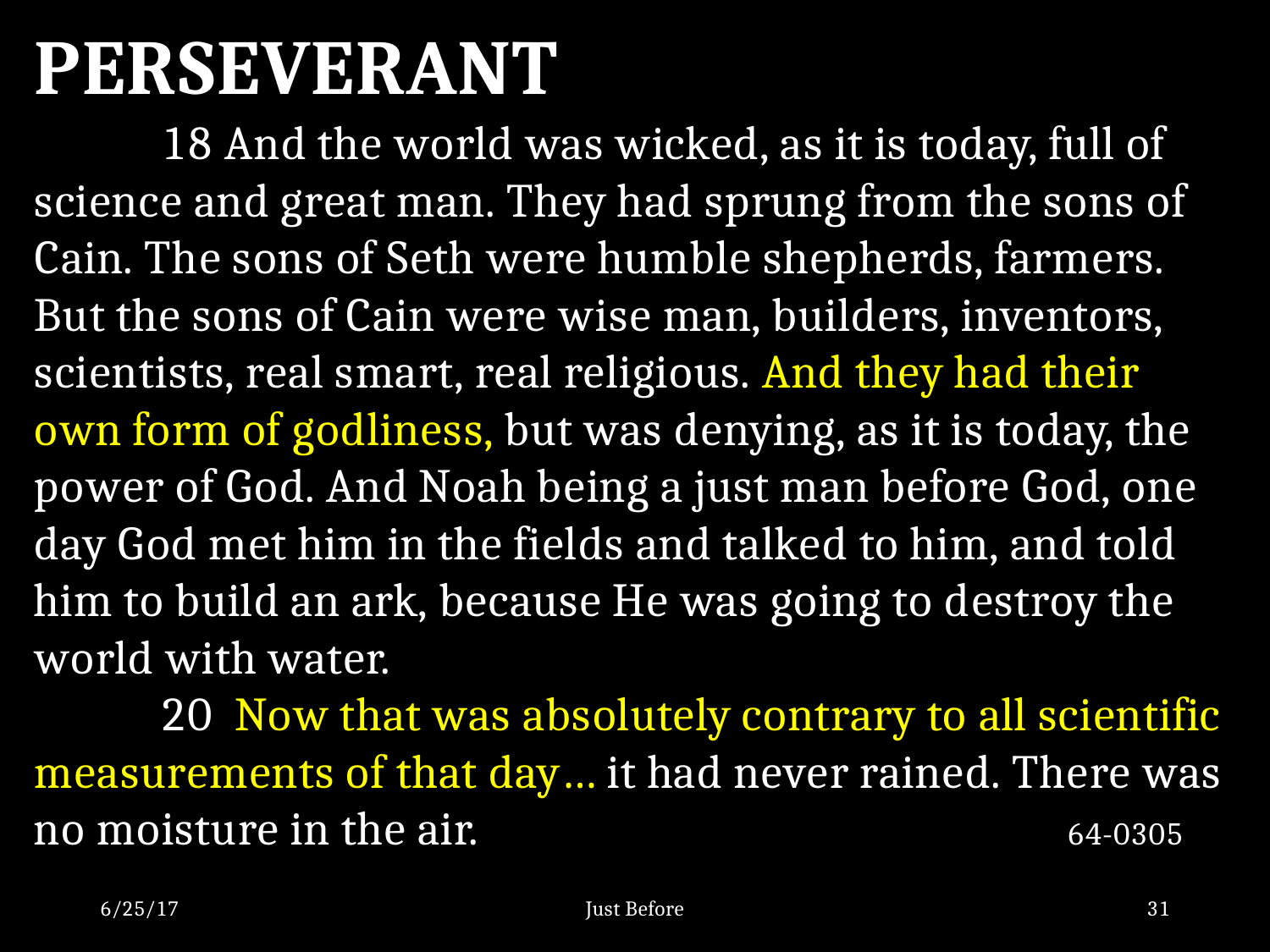

PERSEVERANT
	18 And the world was wicked, as it is today, full of science and great man. They had sprung from the sons of Cain. The sons of Seth were humble shepherds, farmers. But the sons of Cain were wise man, builders, inventors, scientists, real smart, real religious. And they had their own form of godliness, but was denying, as it is today, the power of God. And Noah being a just man before God, one day God met him in the fields and talked to him, and told him to build an ark, because He was going to destroy the world with water.
	20  Now that was absolutely contrary to all scientific measurements of that day… it had never rained. There was no moisture in the air.                                                        64-0305
6/25/17
Just Before
31